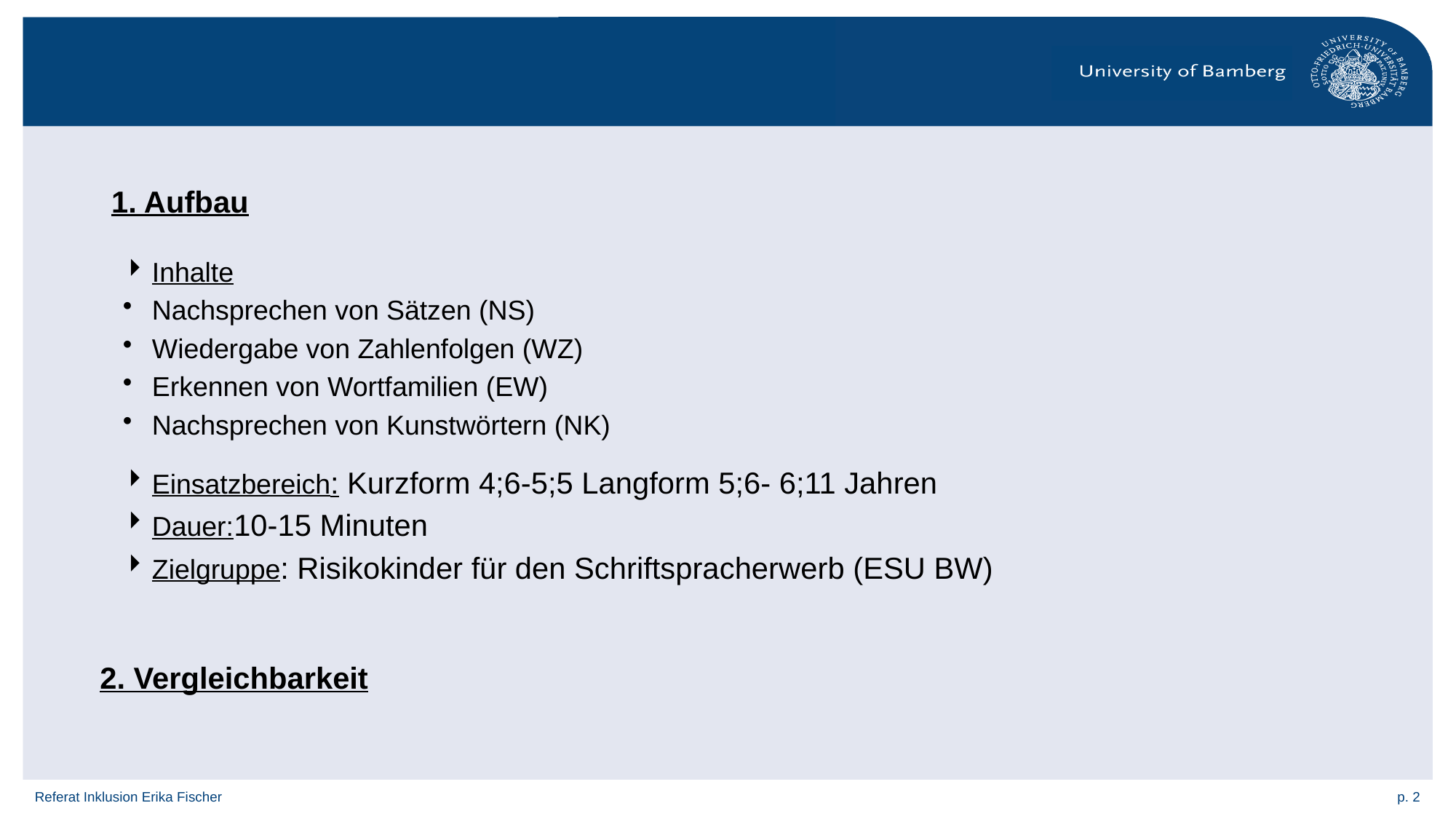

1. Aufbau
Inhalte
Nachsprechen von Sätzen (NS)
Wiedergabe von Zahlenfolgen (WZ)
Erkennen von Wortfamilien (EW)
Nachsprechen von Kunstwörtern (NK)

Einsatzbereich: Kurzform 4;6-5;5 Langform 5;6- 6;11 Jahren
Dauer:10-15 Minuten
Zielgruppe: Risikokinder für den Schriftspracherwerb (ESU BW)
2. Vergleichbarkeit